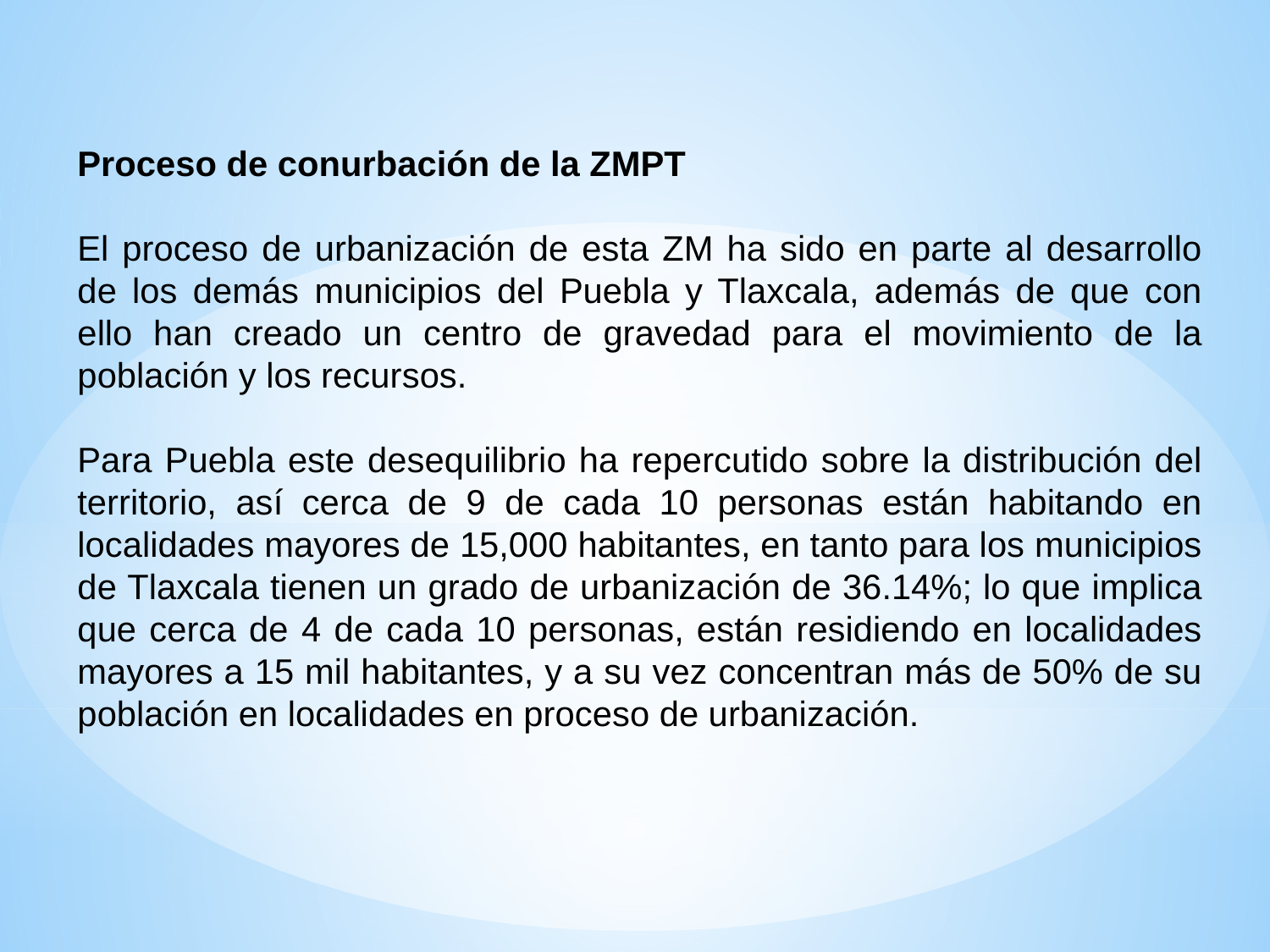

Proceso de conurbación de la ZMPT

El proceso de urbanización de esta ZM ha sido en parte al desarrollo de los demás municipios del Puebla y Tlaxcala, además de que con ello han creado un centro de gravedad para el movimiento de la población y los recursos.

Para Puebla este desequilibrio ha repercutido sobre la distribución del territorio, así cerca de 9 de cada 10 personas están habitando en localidades mayores de 15,000 habitantes, en tanto para los municipios de Tlaxcala tienen un grado de urbanización de 36.14%; lo que implica que cerca de 4 de cada 10 personas, están residiendo en localidades mayores a 15 mil habitantes, y a su vez concentran más de 50% de su población en localidades en proceso de urbanización.